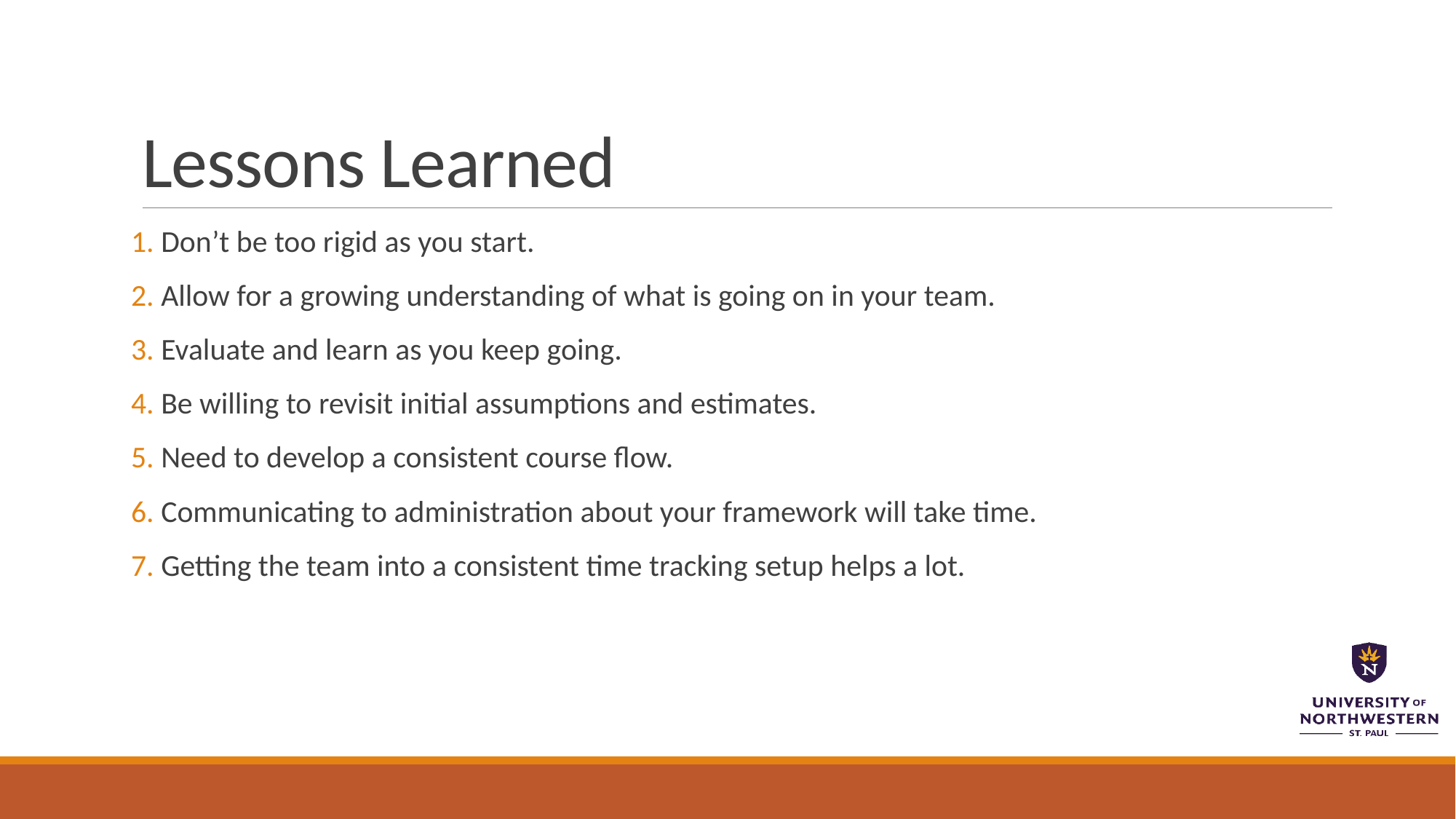

# Lessons Learned
Don’t be too rigid as you start.
Allow for a growing understanding of what is going on in your team.
Evaluate and learn as you keep going.
Be willing to revisit initial assumptions and estimates.
Need to develop a consistent course flow.
Communicating to administration about your framework will take time.
Getting the team into a consistent time tracking setup helps a lot.